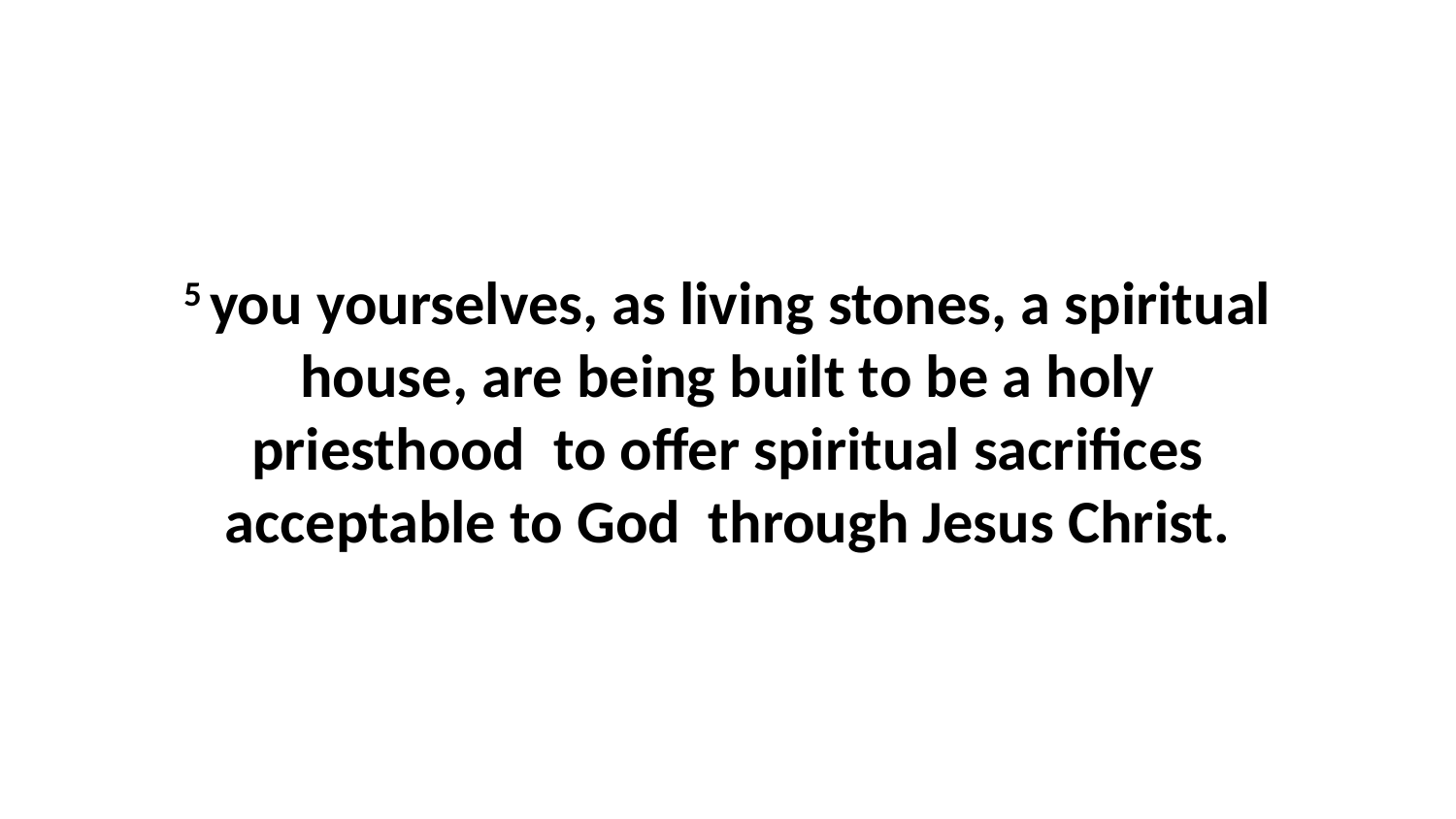

5 you yourselves, as living stones, a spiritual house, are being built to be a holy priesthood  to offer spiritual sacrifices acceptable to God  through Jesus Christ.